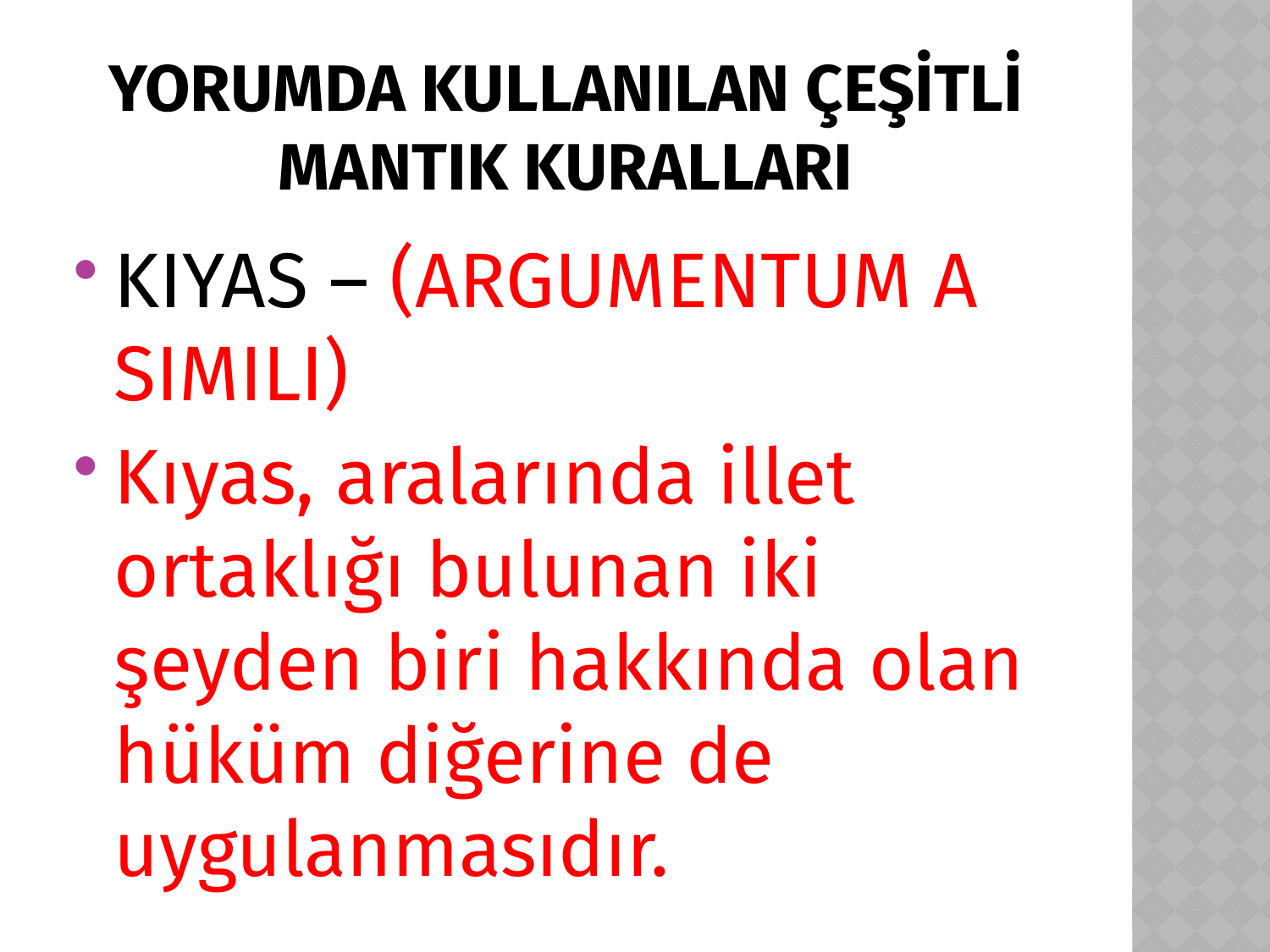

# Yorumda kullanılan çeşitli mantık kuralları
KIYAS – (ARGUMENTUM A SIMILI)
Kıyas, aralarında illet ortaklığı bulunan iki şeyden biri hakkında olan hüküm diğerine de uygulanmasıdır.